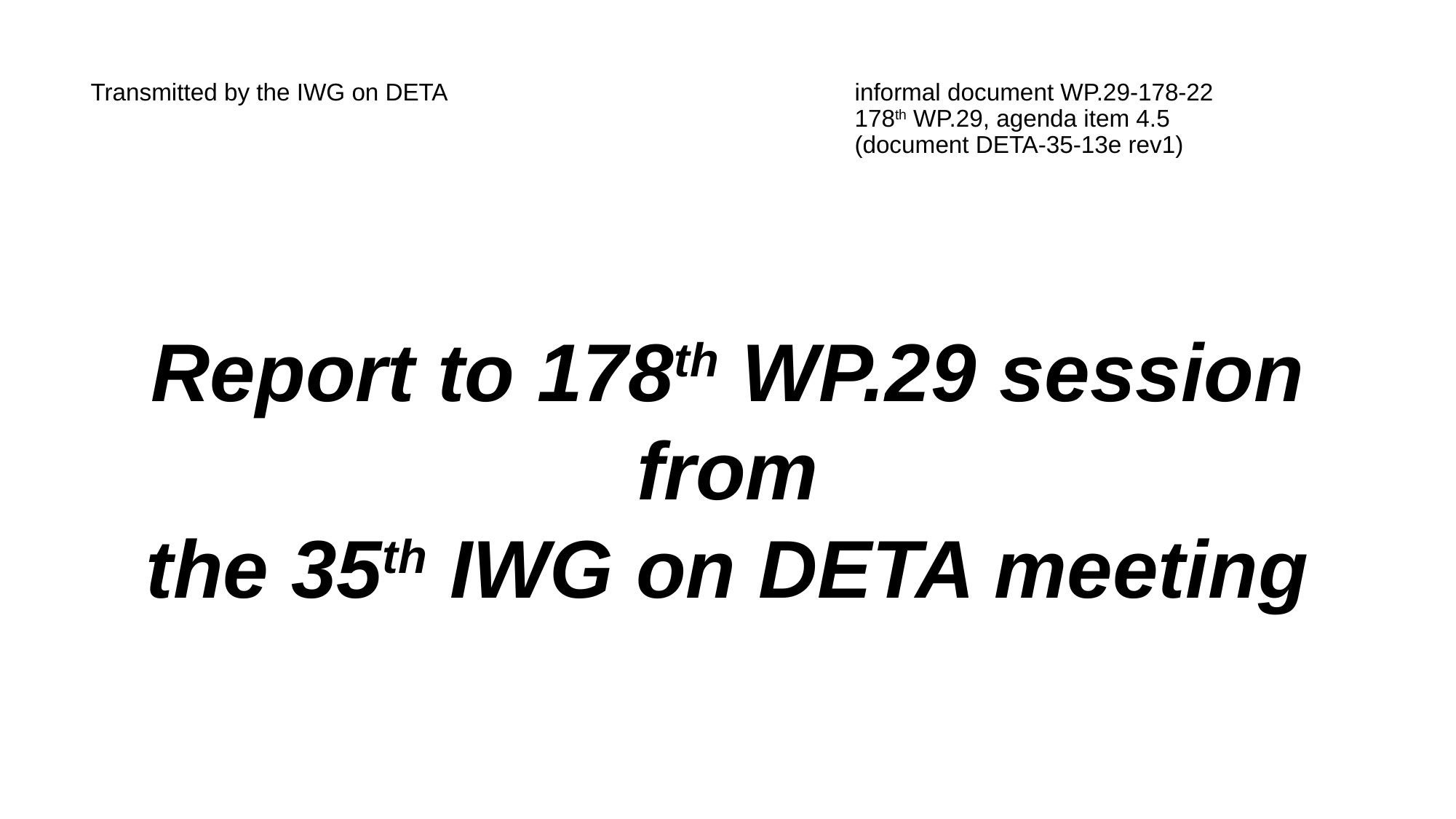

# Transmitted by the IWG on DETA				informal document WP.29-178-22 178th WP.29, agenda item 4.5 (document DETA-35-13e rev1)

Report to 178th WP.29 session
from
the 35th IWG on DETA meeting
1